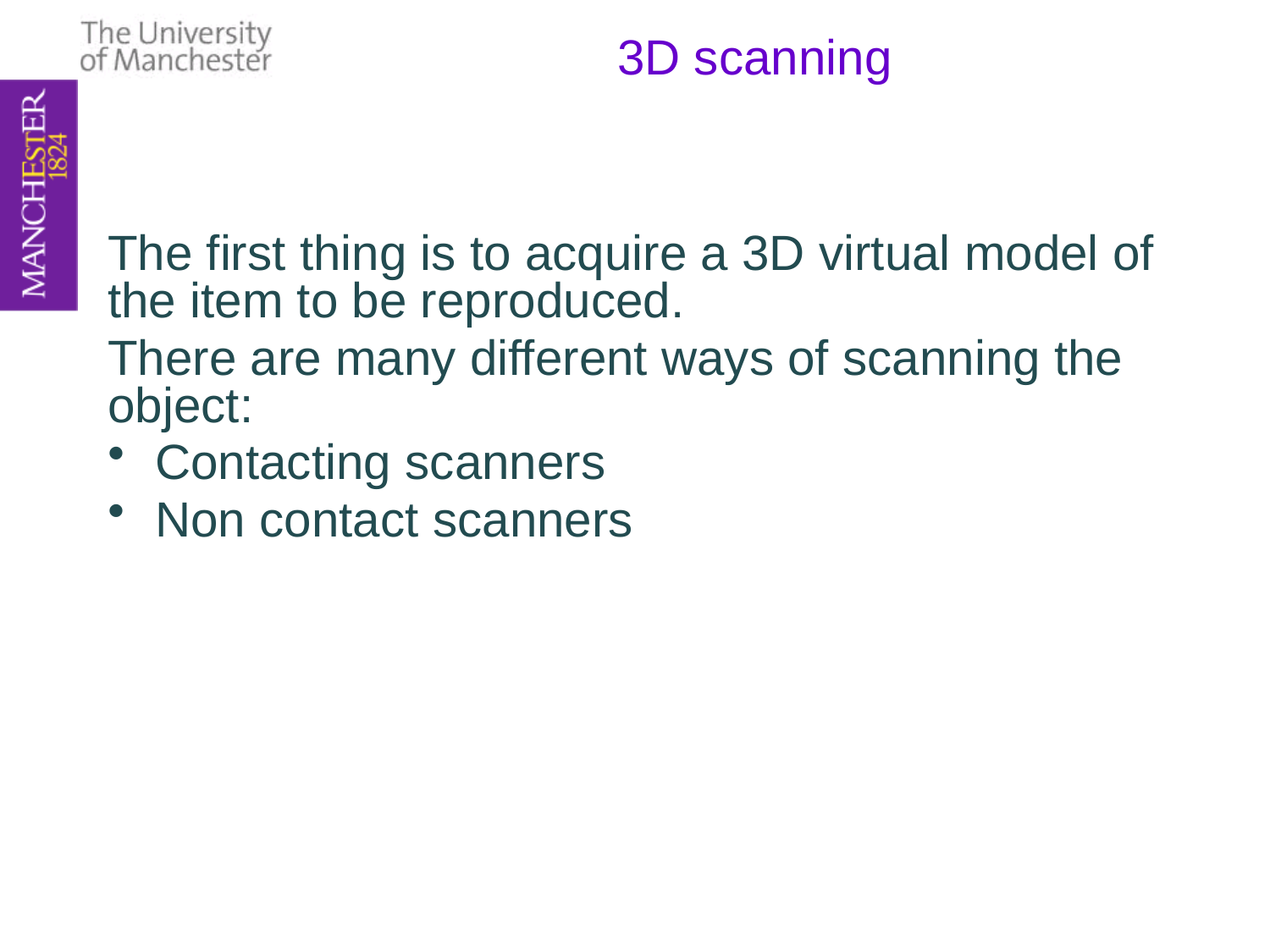

# 3D scanning
The first thing is to acquire a 3D virtual model of the item to be reproduced.
There are many different ways of scanning the object:
Contacting scanners
Non contact scanners